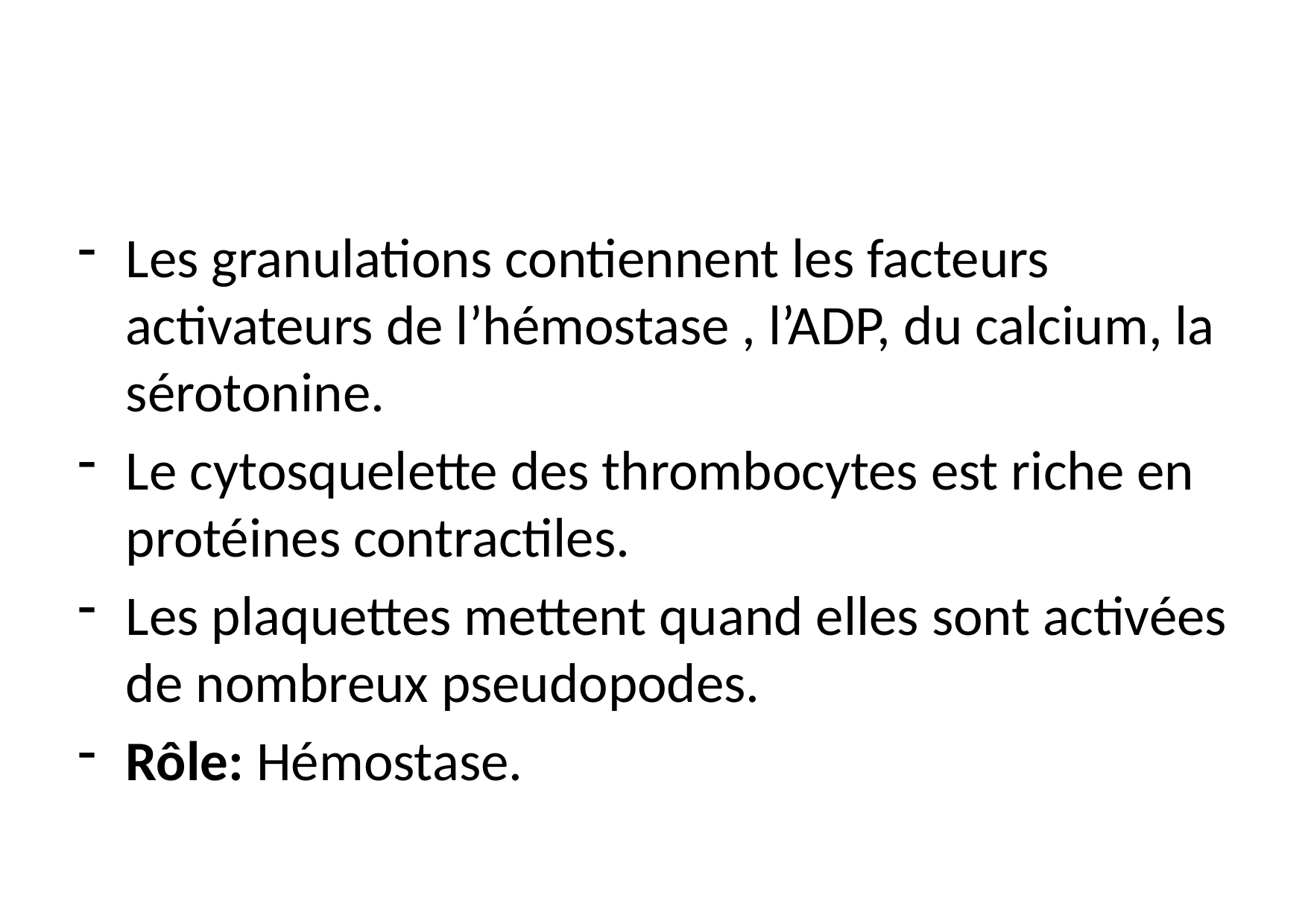

#
Les granulations contiennent les facteurs activateurs de l’hémostase , l’ADP, du calcium, la sérotonine.
Le cytosquelette des thrombocytes est riche en protéines contractiles.
Les plaquettes mettent quand elles sont activées de nombreux pseudopodes.
Rôle: Hémostase.